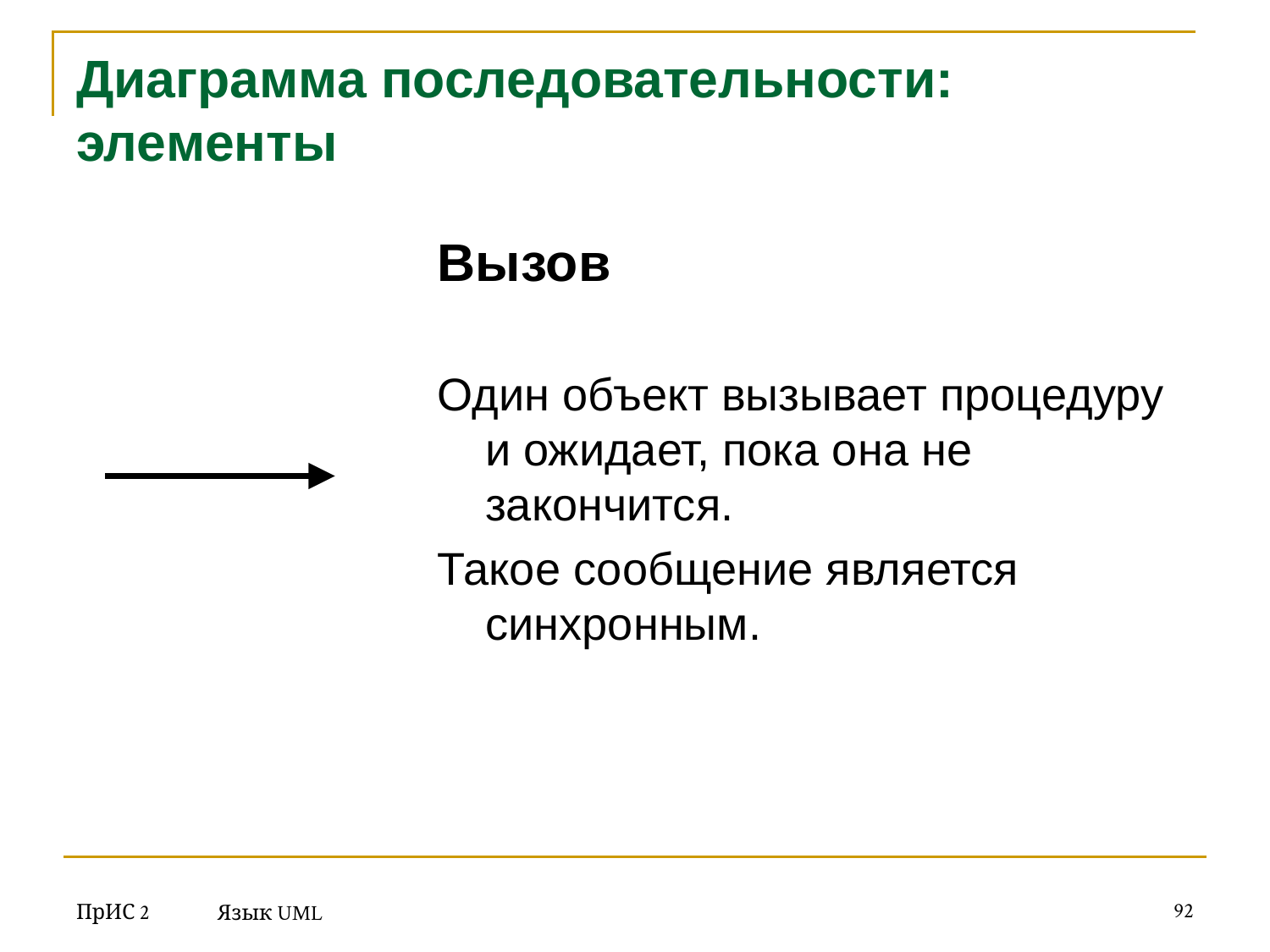

# Диаграмма последовательности: элементы
Вызов

Один объект вызывает процедуру и ожидает, пока она не закончится.
Такое сообщение является синхронным.
ПрИС 2
92
Язык UML